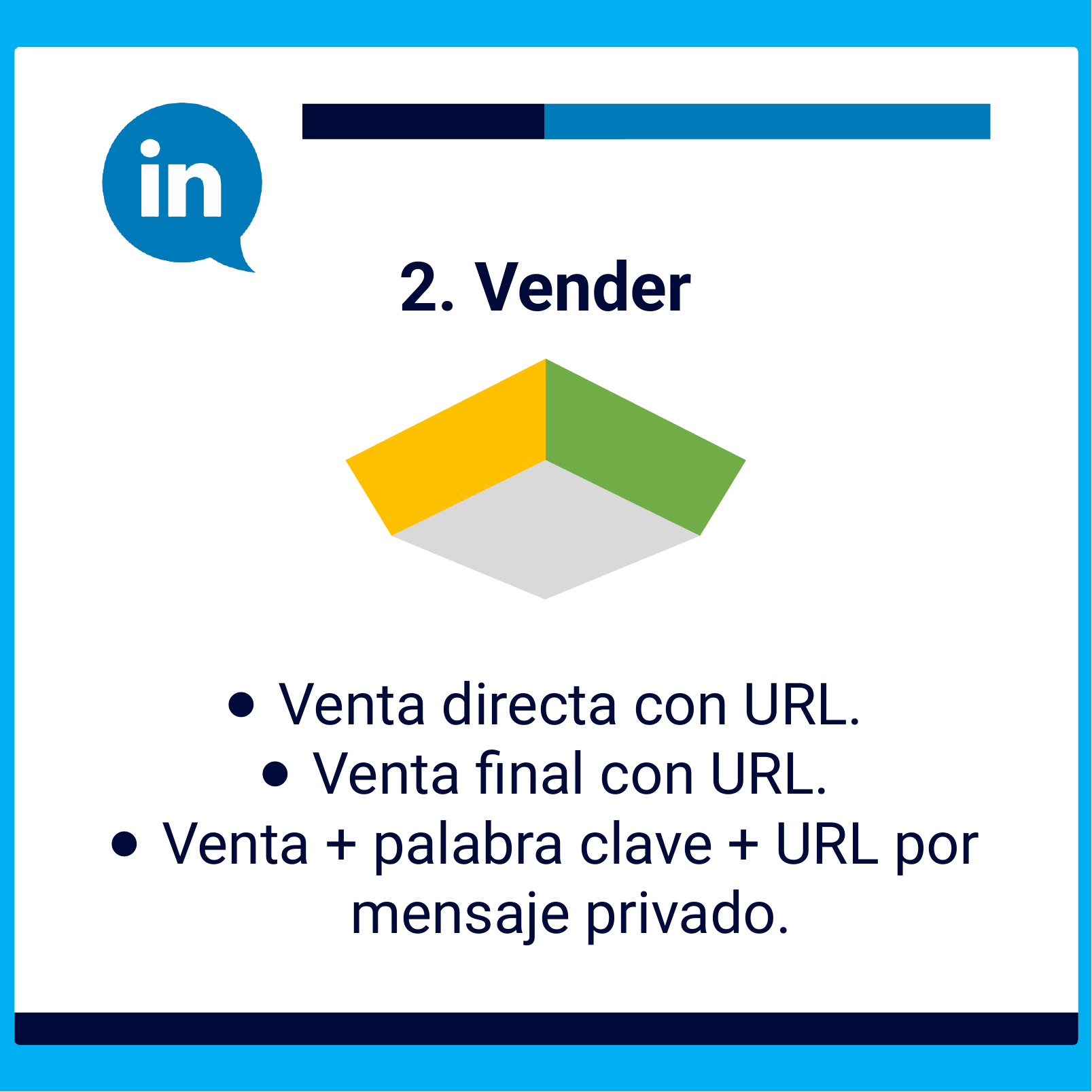

2. Vender

Venta directa con URL.
Venta final con URL.
Venta + palabra clave + URL por mensaje privado.